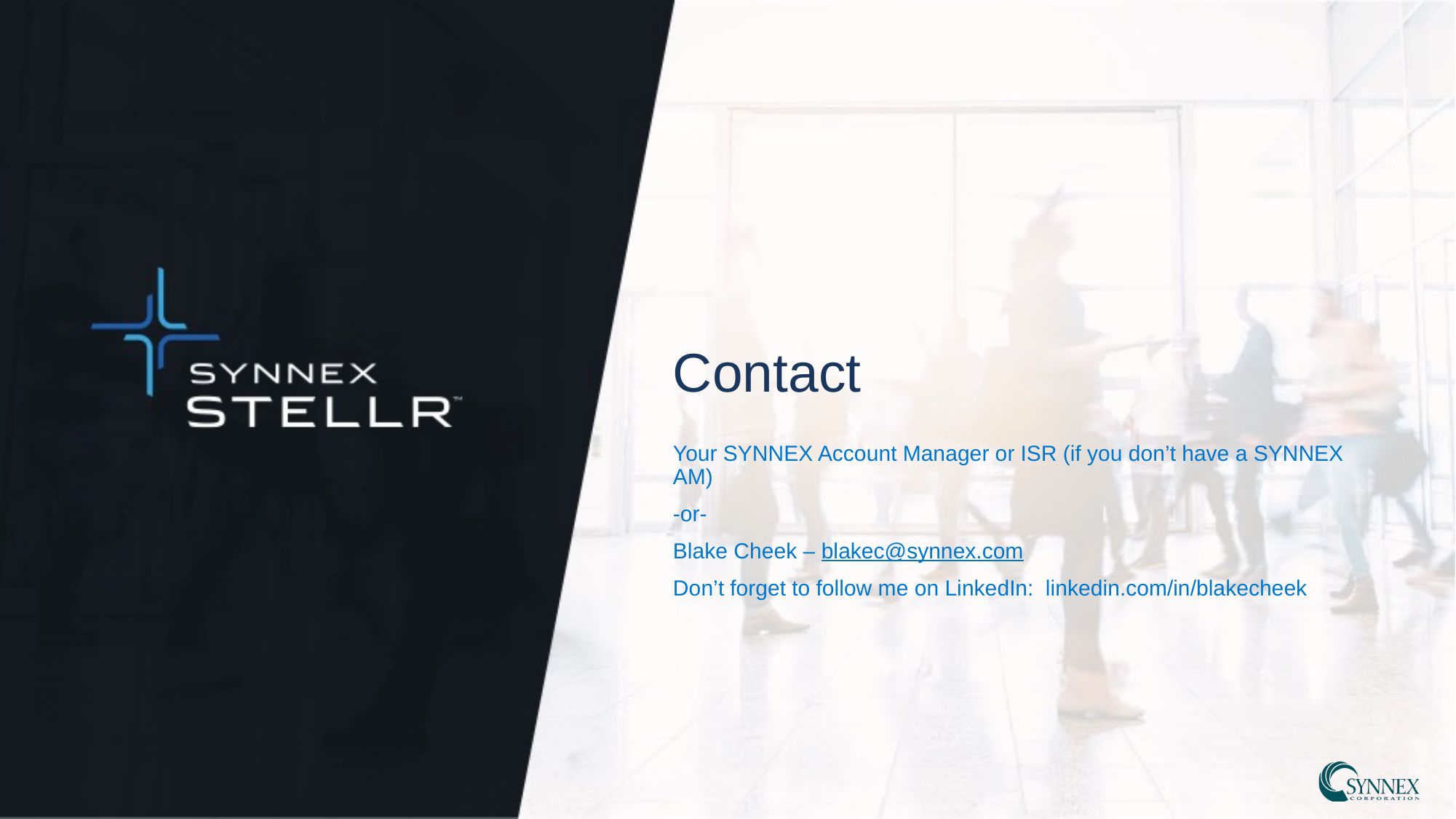

Contact
Your SYNNEX Account Manager or ISR (if you don’t have a SYNNEX AM)
-or-
Blake Cheek – blakec@synnex.com
Don’t forget to follow me on LinkedIn:  linkedin.com/in/blakecheek